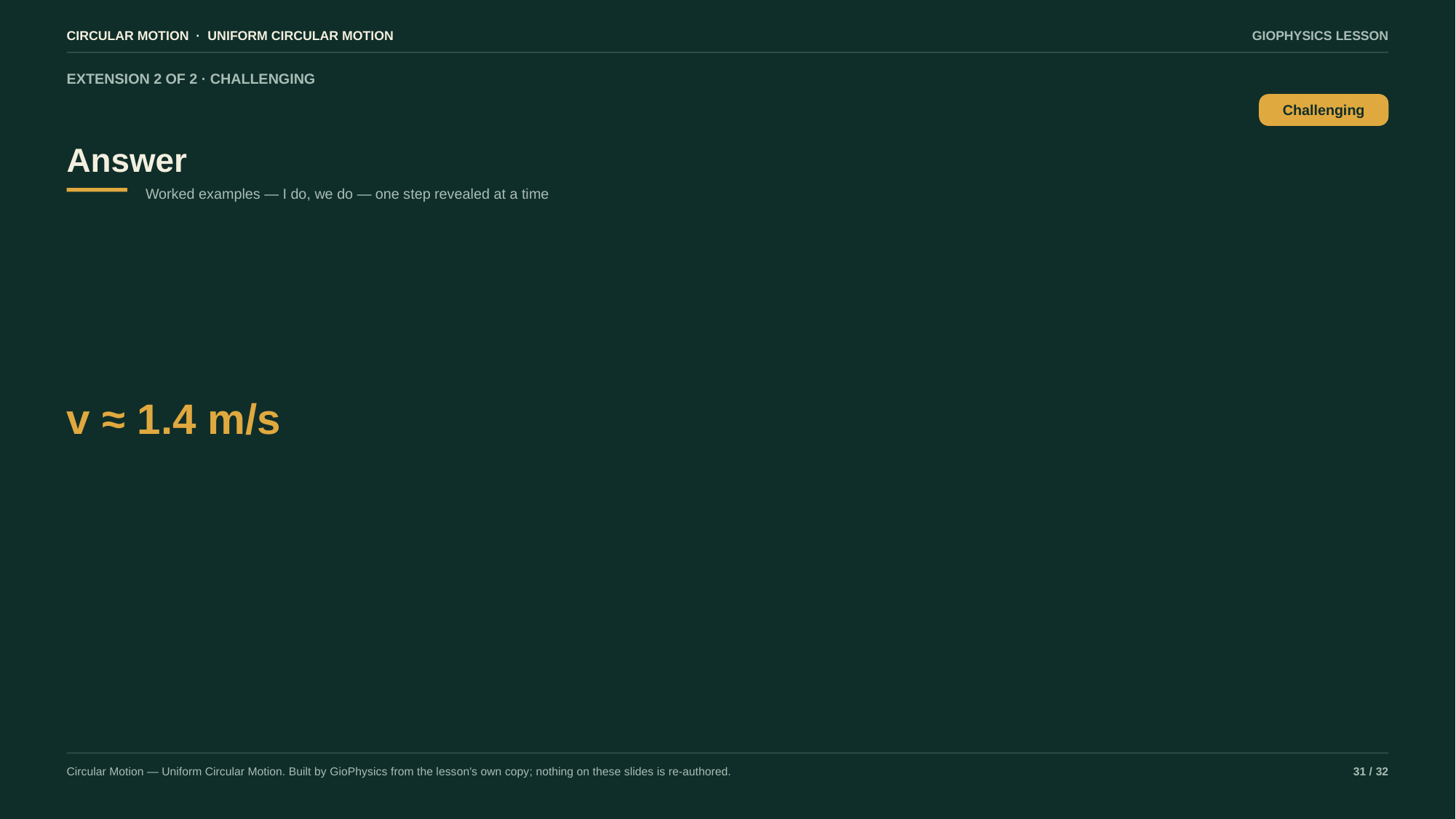

CIRCULAR MOTION  ·  UNIFORM CIRCULAR MOTION
GIOPHYSICS LESSON

EXTENSION 2 OF 2 · CHALLENGING
Answer

Challenging
Worked examples — I do, we do — one step revealed at a time

v ≈ 1.4 m/s

Circular Motion — Uniform Circular Motion. Built by GioPhysics from the lesson's own copy; nothing on these slides is re-authored.
31 / 32